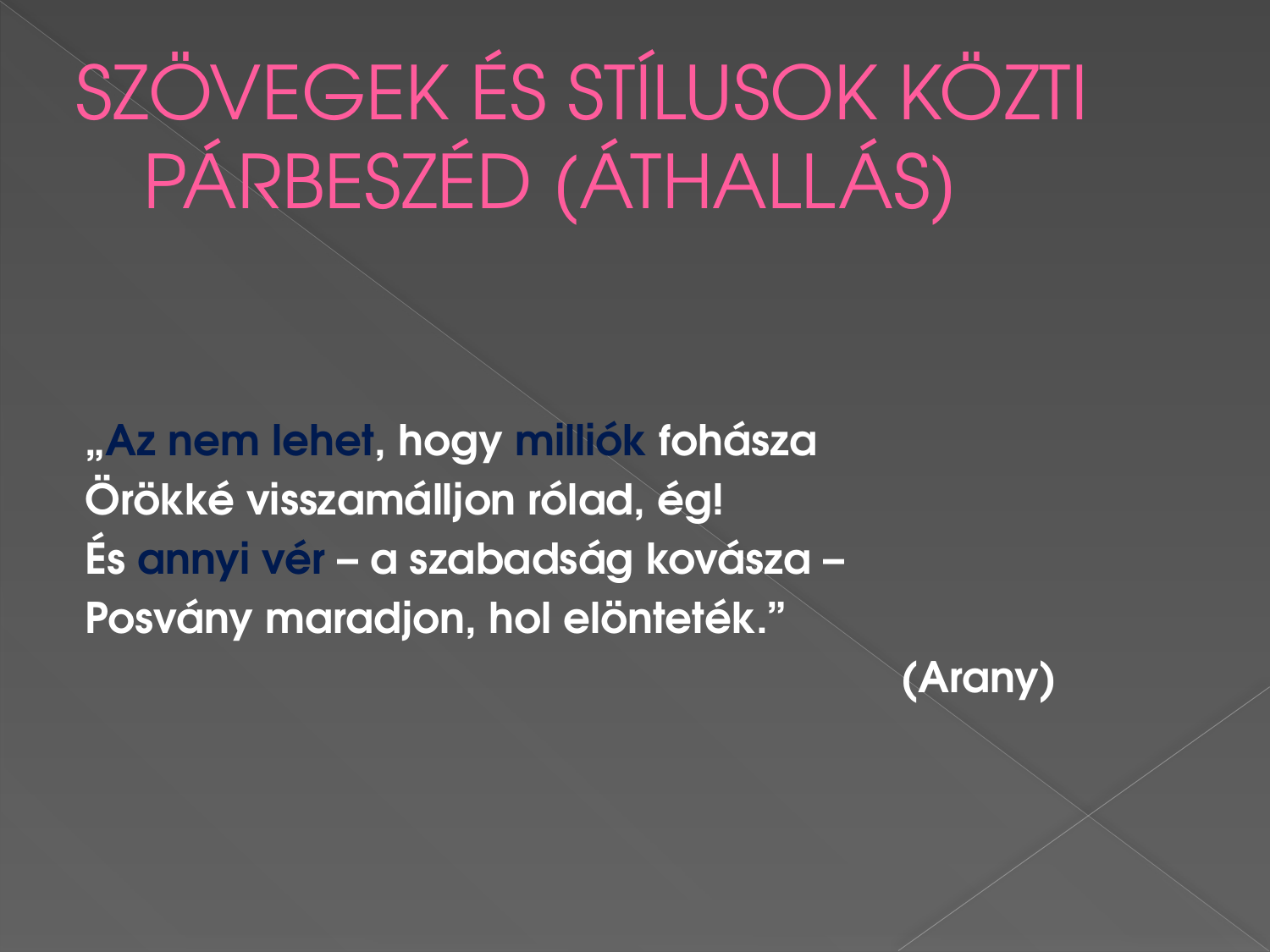

# SZÖVEGEK ÉS STÍLUSOK KÖZTI PÁRBESZÉD (ÁTHALLÁS)

„Az nem lehet, hogy milliók fohásza
Örökké visszamálljon rólad, ég!
És annyi vér – a szabadság kovásza –
Posvány maradjon, hol elönteték.”
							(Arany)